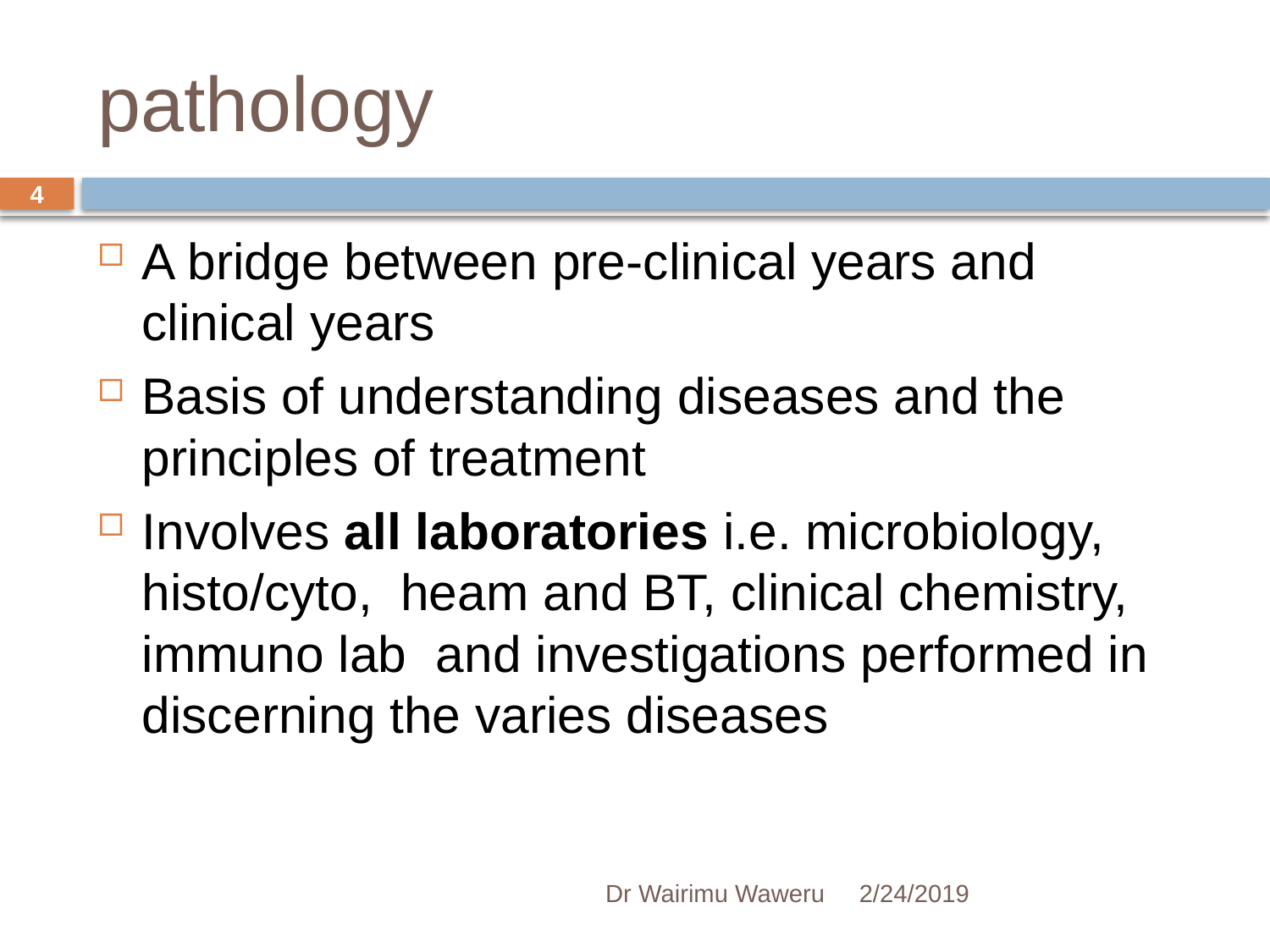

# pathology
4
A bridge between pre-clinical years and clinical years
Basis of understanding diseases and the principles of treatment
Involves all laboratories i.e. microbiology, histo/cyto,  heam and BT, clinical chemistry, immuno lab  and investigations performed in discerning the varies diseases
Dr Wairimu Waweru
2/24/2019